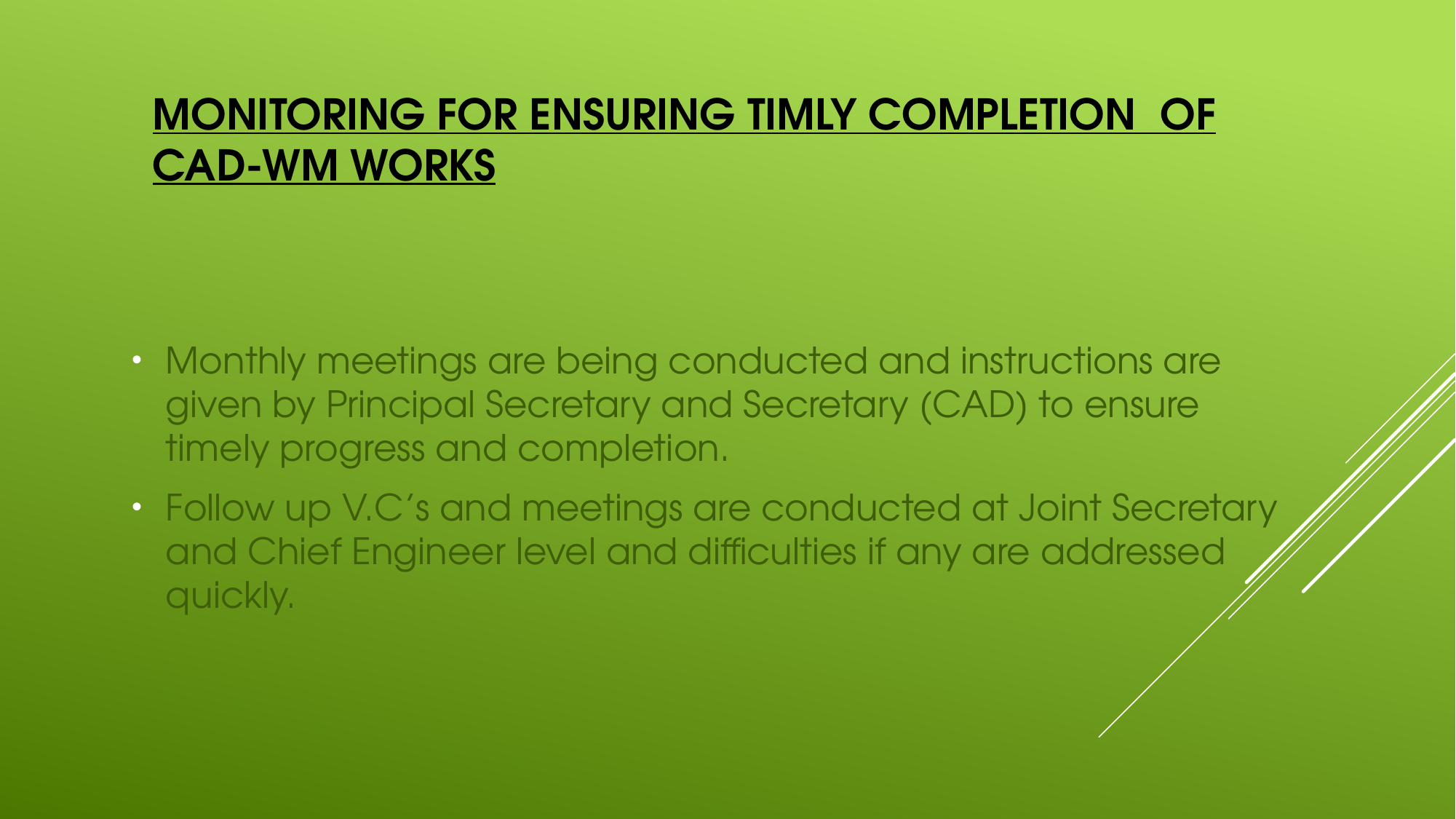

# MONITORING FOR ENSURING TIMLY COMPLETION  OF CAD-WM WORKS
Monthly meetings are being conducted and instructions are given by Principal Secretary and Secretary (CAD) to ensure timely progress and completion.
Follow up V.C’s and meetings are conducted at Joint Secretary and Chief Engineer level and difficulties if any are addressed quickly.